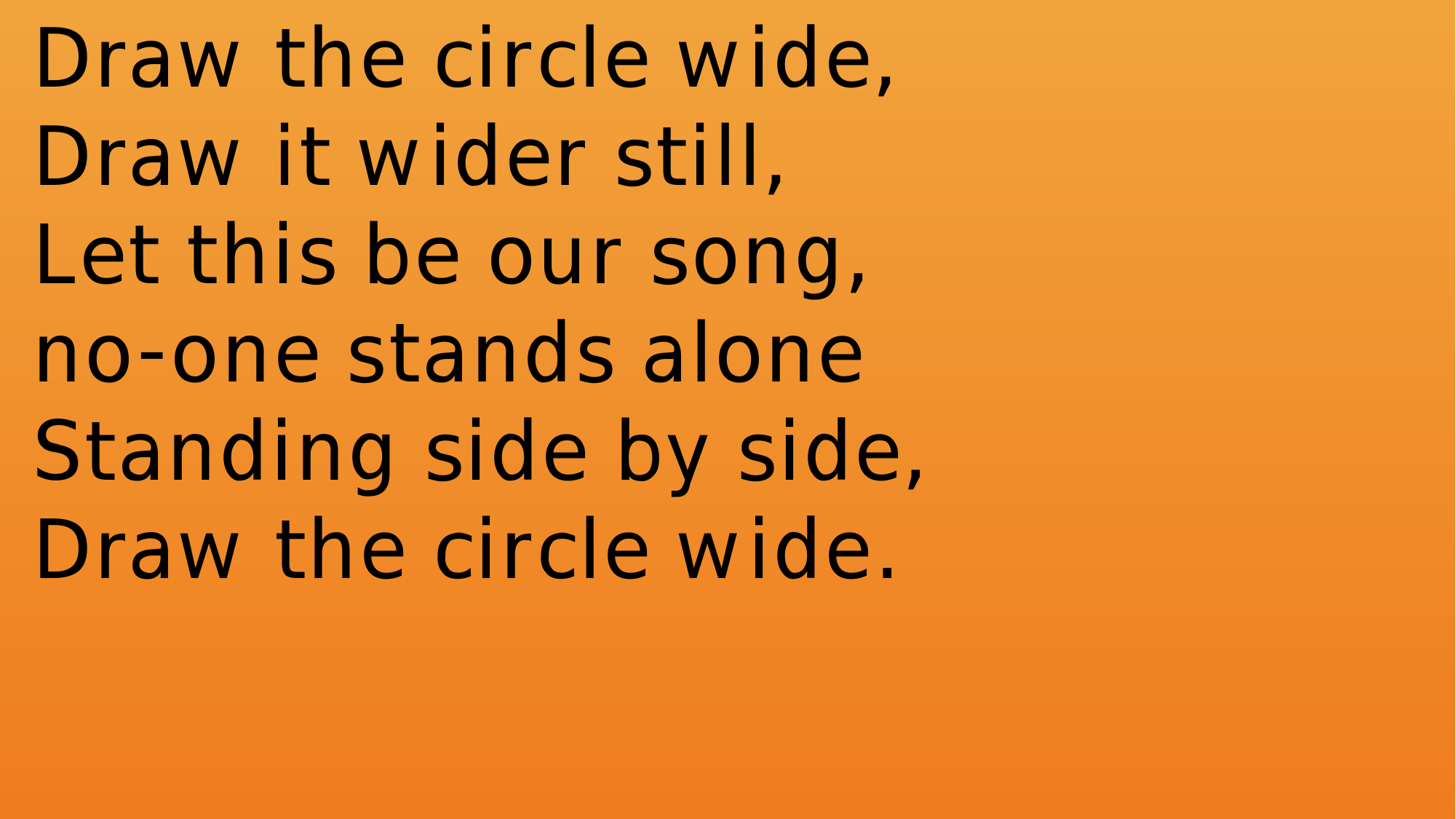

Draw the circle wide,
 Draw it wider still,
 Let this be our song,
 no-one stands alone
 Standing side by side,
 Draw the circle wide.